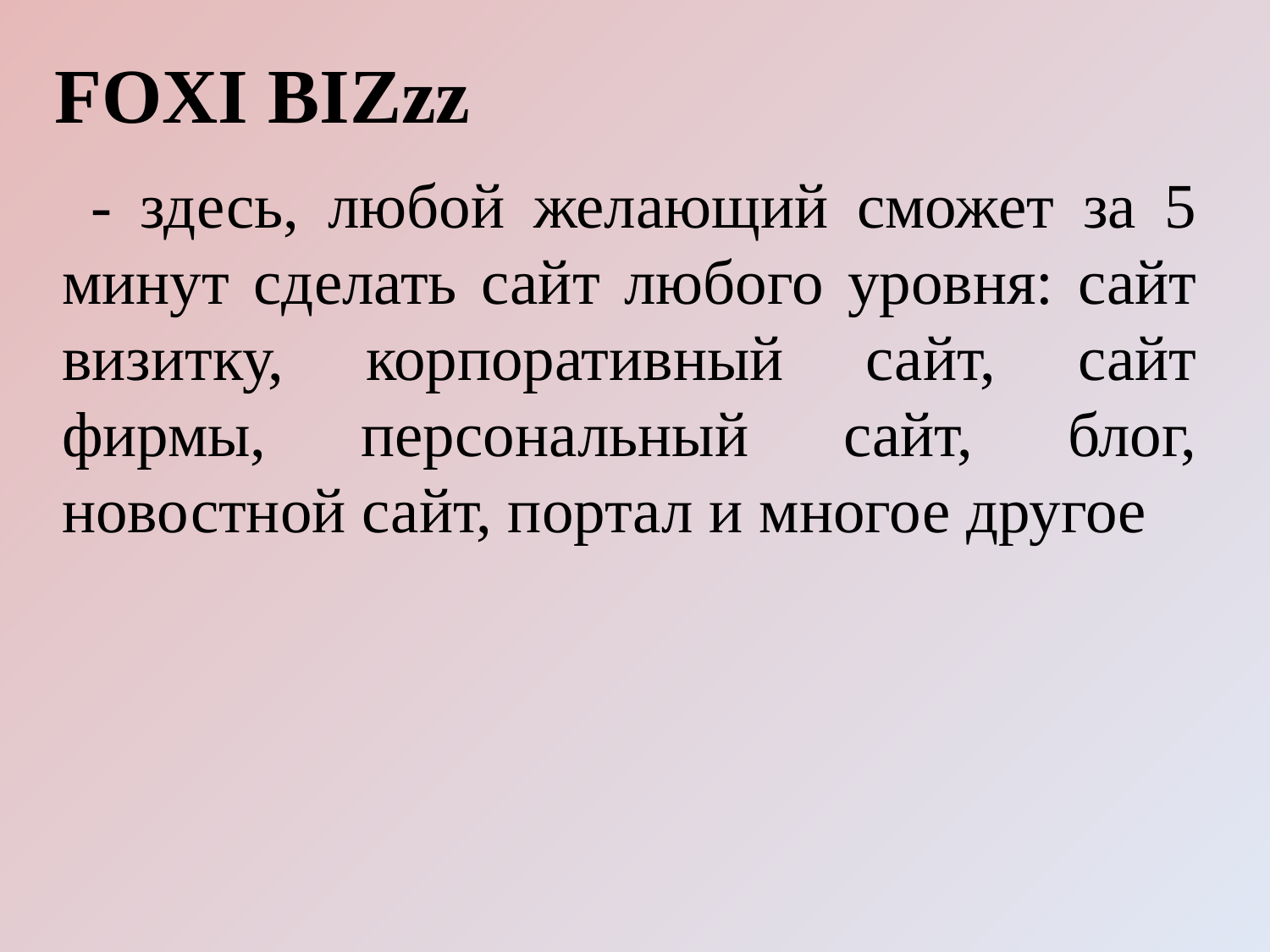

FOXI BIZzz
 - здесь, любой желающий сможет за 5 минут сделать сайт любого уровня: сайт визитку, корпоративный сайт, сайт фирмы, персональный сайт, блог, новостной сайт, портал и многое другое